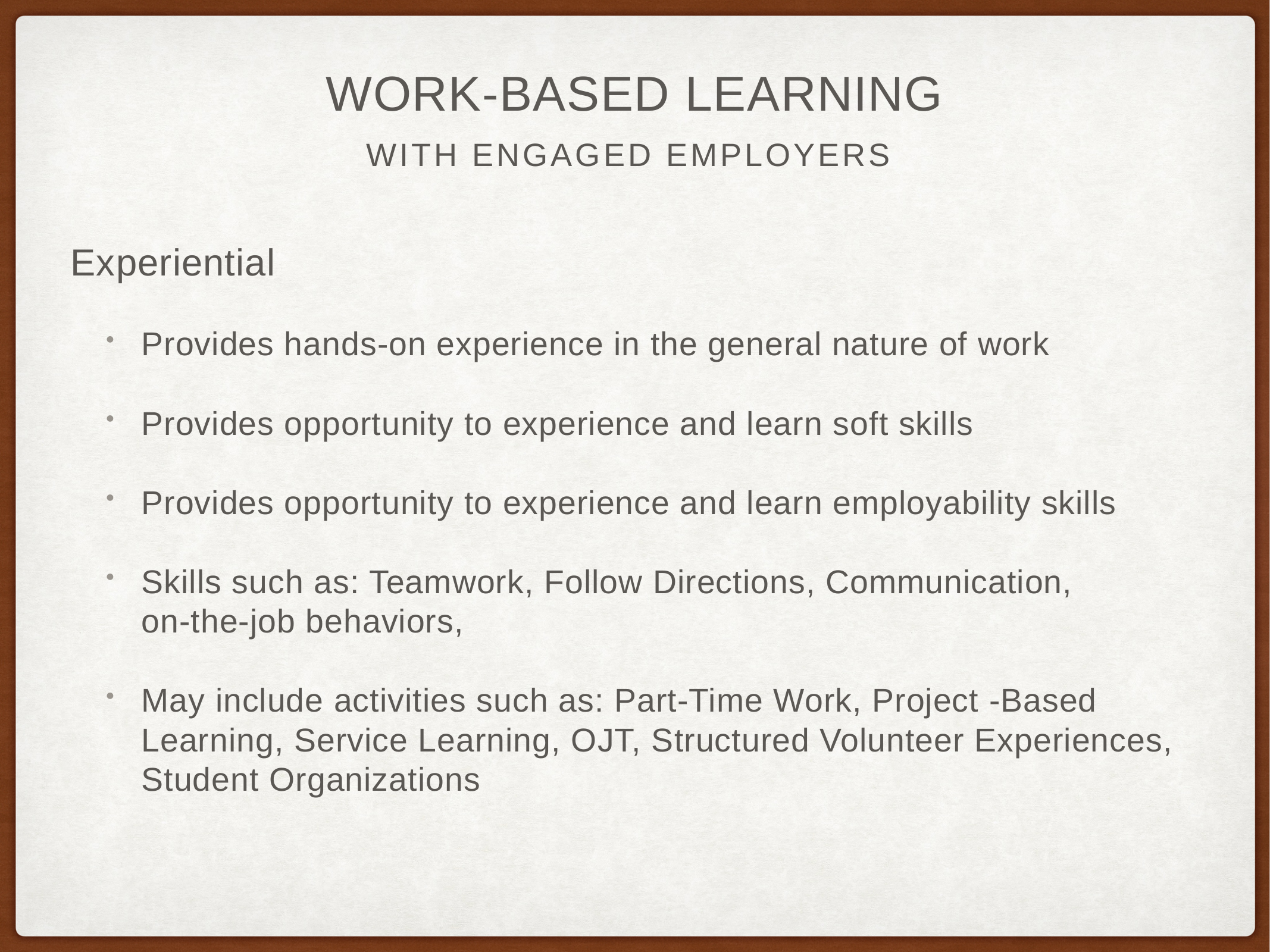

# Work-Based Learning
With Engaged Employers
Experiential
Provides hands-on experience in the general nature of work
Provides opportunity to experience and learn soft skills
Provides opportunity to experience and learn employability skills
Skills such as: Teamwork, Follow Directions, Communication,
on-the-job behaviors,
May include activities such as: Part-Time Work, Project -Based Learning, Service Learning, OJT, Structured Volunteer Experiences, Student Organizations